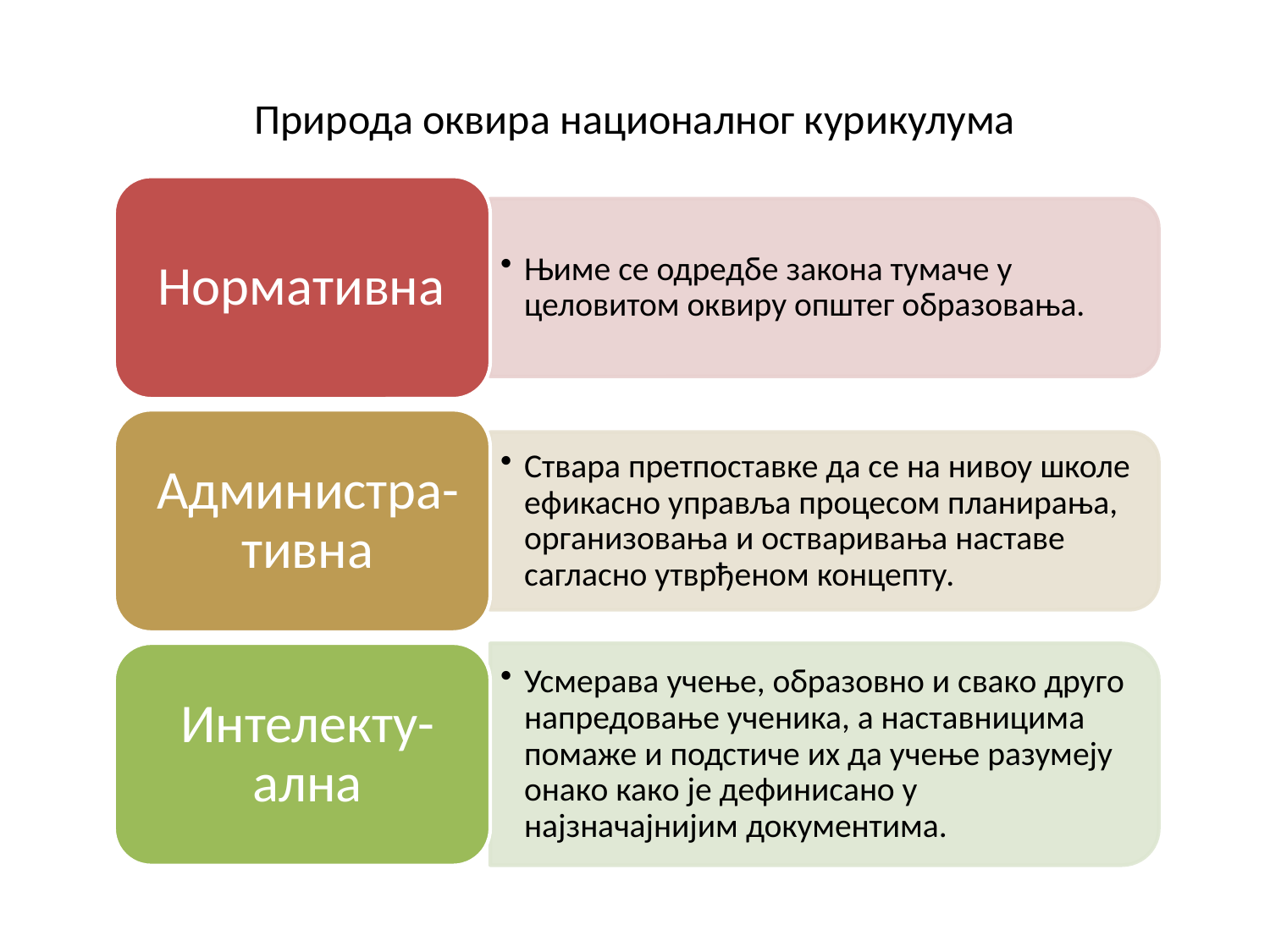

# Природа оквира националног курикулума
Њиме се одредбе закона тумаче у целовитом оквиру општег образовања.
Нормативна
Ствара претпоставке да се на нивоу школе ефикасно управља процесом планирања, организовања и остваривања наставе сагласно утврђеном концепту.
Администра-тивна
Усмерава учење, образовно и свако друго напредовање ученика, а наставницима помаже и подстиче их да учење разумеју онако како је дефинисано у најзначајнијим документима.
Интелекту-ална